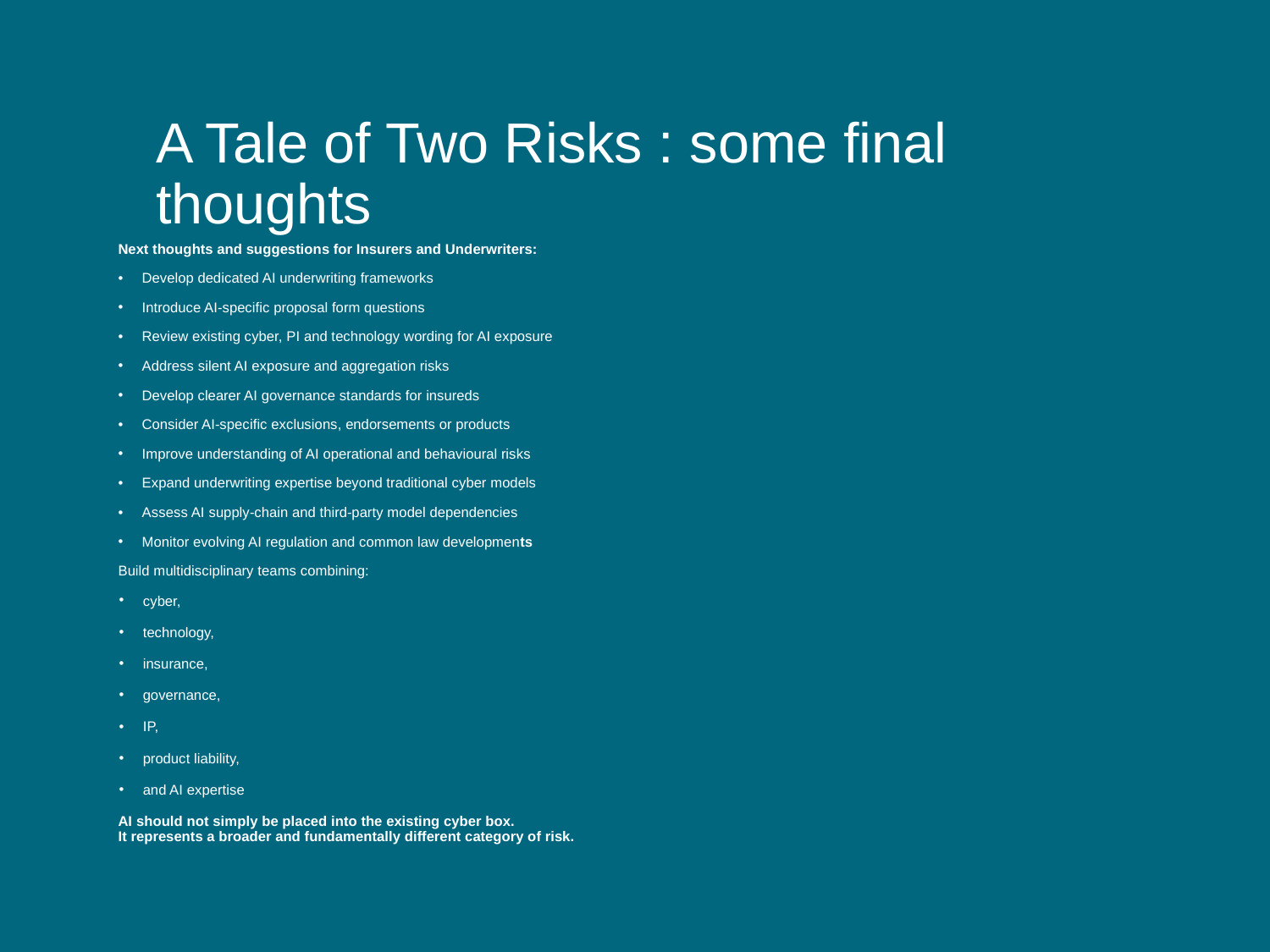

# A Tale of Two Risks : some final thoughts
Next thoughts and suggestions for Insurers and Underwriters:
Develop dedicated AI underwriting frameworks
Introduce AI-specific proposal form questions
Review existing cyber, PI and technology wording for AI exposure
Address silent AI exposure and aggregation risks
Develop clearer AI governance standards for insureds
Consider AI-specific exclusions, endorsements or products
Improve understanding of AI operational and behavioural risks
Expand underwriting expertise beyond traditional cyber models
Assess AI supply-chain and third-party model dependencies
Monitor evolving AI regulation and common law developments
Build multidisciplinary teams combining:
cyber,
technology,
insurance,
governance,
IP,
product liability,
and AI expertise
AI should not simply be placed into the existing cyber box.
It represents a broader and fundamentally different category of risk.